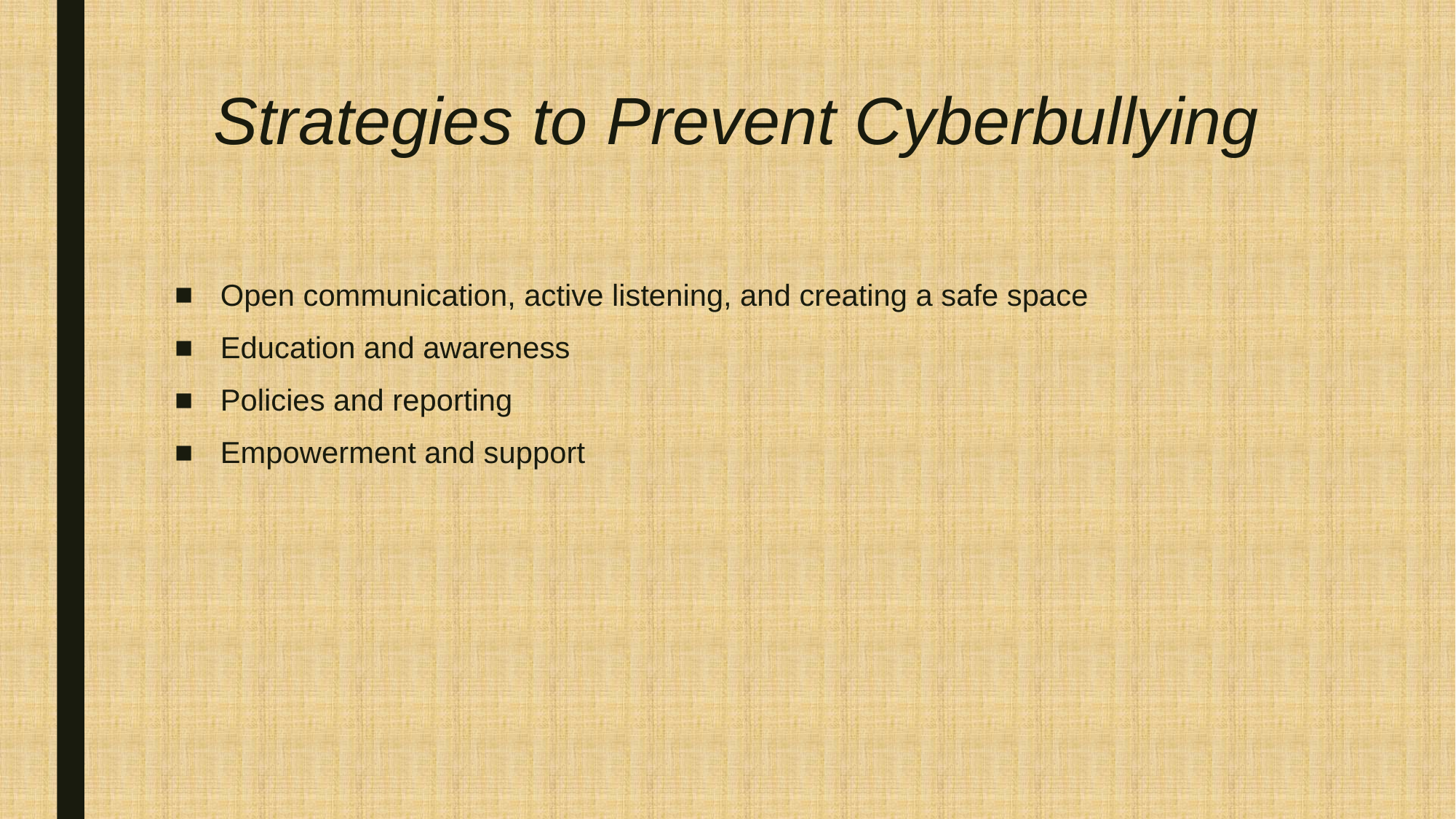

# Strategies to Prevent Cyberbullying
Open communication, active listening, and creating a safe space
Education and awareness
Policies and reporting
Empowerment and support